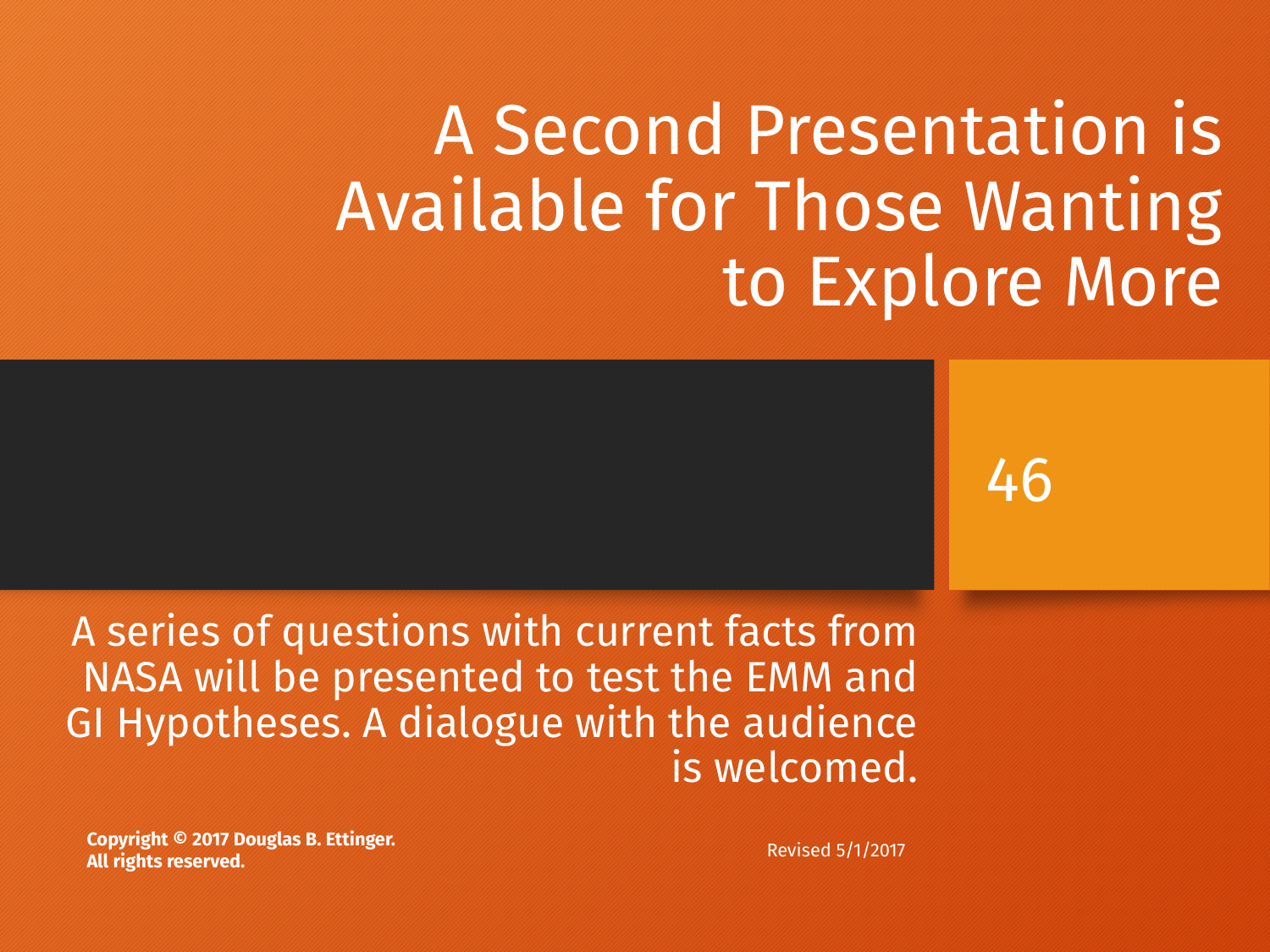

# A Second Presentation is Available for Those Wanting to Explore More
46
A series of questions with current facts from NASA will be presented to test the EMM and GI Hypotheses. A dialogue with the audience is welcomed.
Revised 5/1/2017
Copyright © 2017 Douglas B. Ettinger.
All rights reserved.